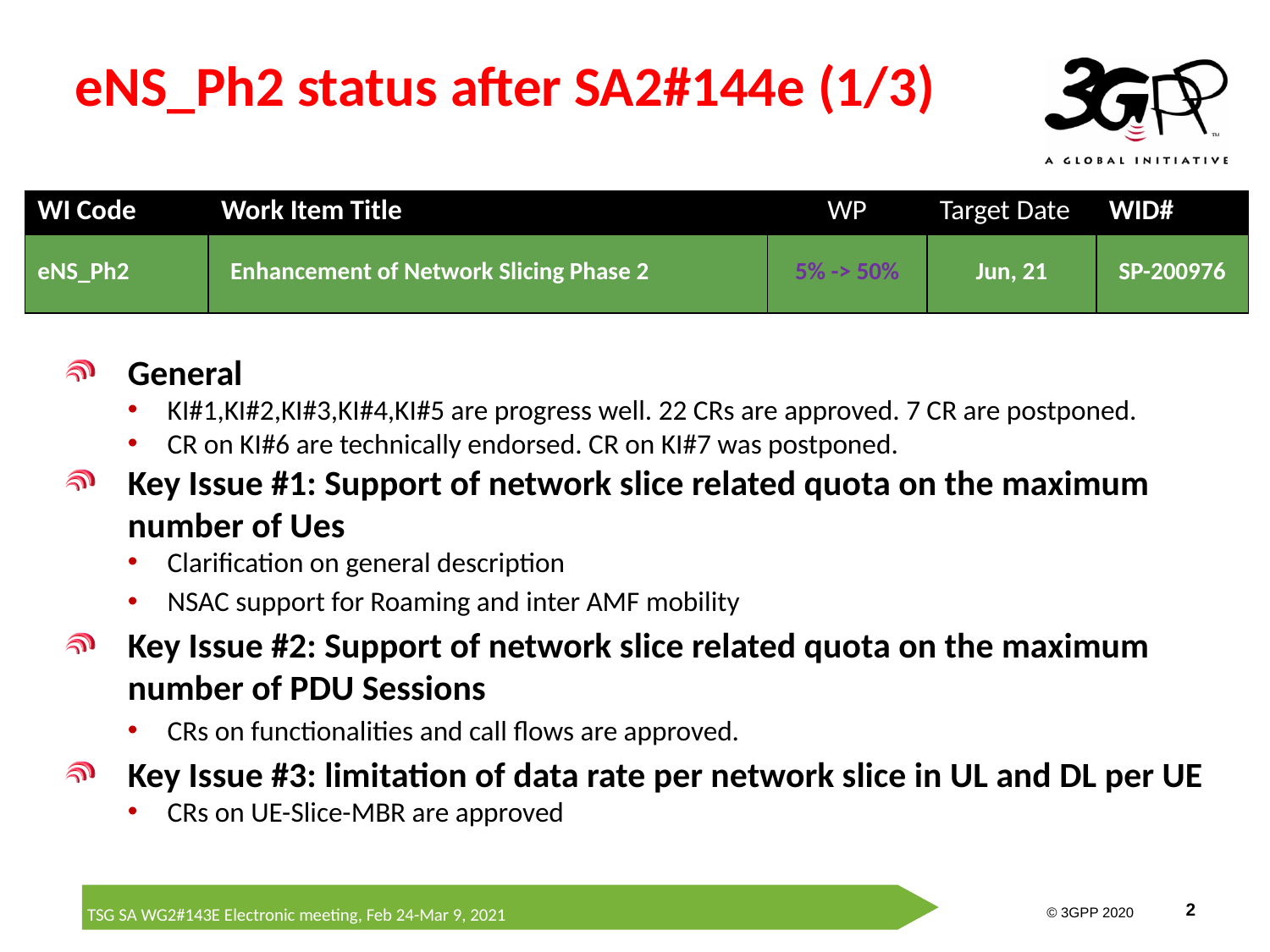

# eNS_Ph2 status after SA2#144e (1/3)
| WI Code | Work Item Title | WP | Target Date | WID# |
| --- | --- | --- | --- | --- |
| eNS\_Ph2 | Enhancement of Network Slicing Phase 2 | 5% -> 50% | Jun, 21 | SP-200976 |
General
KI#1,KI#2,KI#3,KI#4,KI#5 are progress well. 22 CRs are approved. 7 CR are postponed.
CR on KI#6 are technically endorsed. CR on KI#7 was postponed.
Key Issue #1: Support of network slice related quota on the maximum number of Ues
Clarification on general description
NSAC support for Roaming and inter AMF mobility
Key Issue #2: Support of network slice related quota on the maximum number of PDU Sessions
CRs on functionalities and call flows are approved.
Key Issue #3: limitation of data rate per network slice in UL and DL per UE
CRs on UE-Slice-MBR are approved